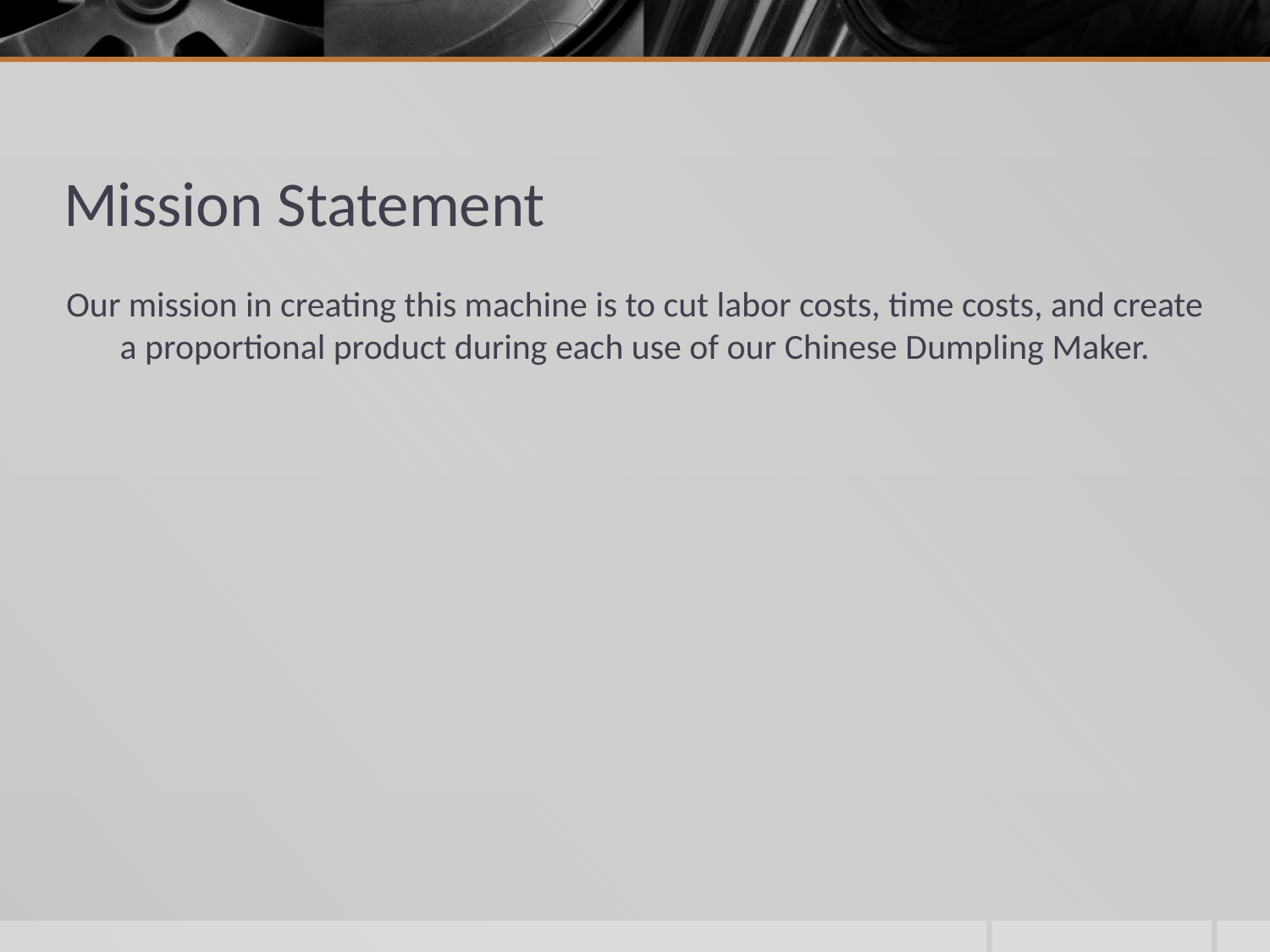

# Mission Statement
Our mission in creating this machine is to cut labor costs, time costs, and create a proportional product during each use of our Chinese Dumpling Maker.